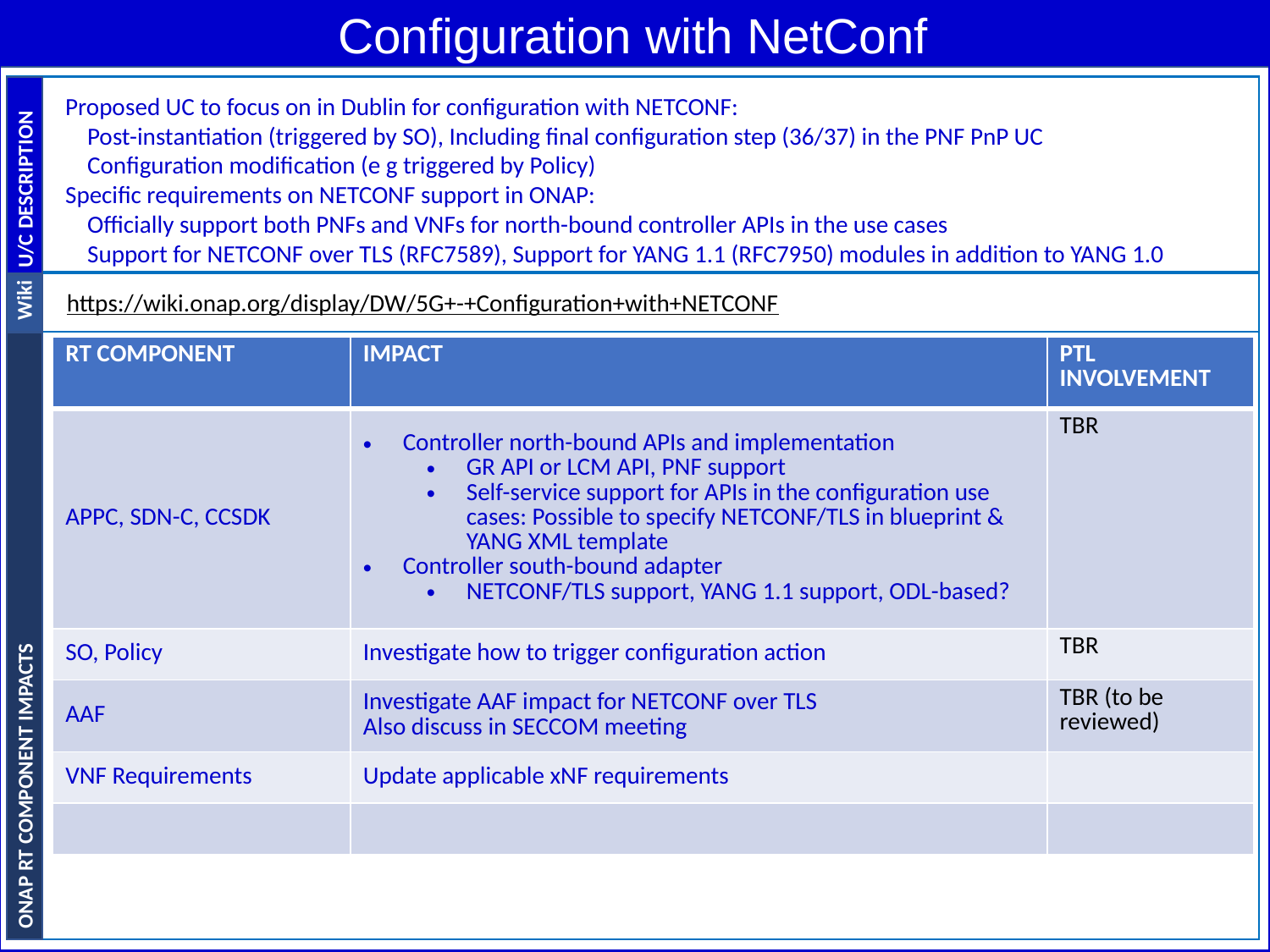

Configuration with NetConf

U/C DESCRIPTION

Proposed UC to focus on in Dublin for configuration with NETCONF:
    Post-instantiation (triggered by SO), Including final configuration step (36/37) in the PNF PnP UC
    Configuration modification (e g triggered by Policy)
Specific requirements on NETCONF support in ONAP:
    Officially support both PNFs and VNFs for north-bound controller APIs in the use cases
    Support for NETCONF over TLS (RFC7589), Support for YANG 1.1 (RFC7950) modules in addition to YANG 1.0

Wiki

https://wiki.onap.org/display/DW/5G+-+Configuration+with+NETCONF

ONAP RT COMPONENT IMPACTS
| RT COMPONENT | IMPACT | PTL INVOLVEMENT |
| --- | --- | --- |
| APPC, SDN-C, CCSDK | Controller north-bound APIs and implementation GR API or LCM API, PNF support Self-service support for APIs in the configuration use cases: Possible to specify NETCONF/TLS in blueprint & YANG XML template Controller south-bound adapter NETCONF/TLS support, YANG 1.1 support, ODL-based? | TBR |
| SO, Policy | Investigate how to trigger configuration action | TBR |
| AAF | Investigate AAF impact for NETCONF over TLS Also discuss in SECCOM meeting | TBR (to be reviewed) |
| VNF Requirements | Update applicable xNF requirements |  |
|  |  |  |